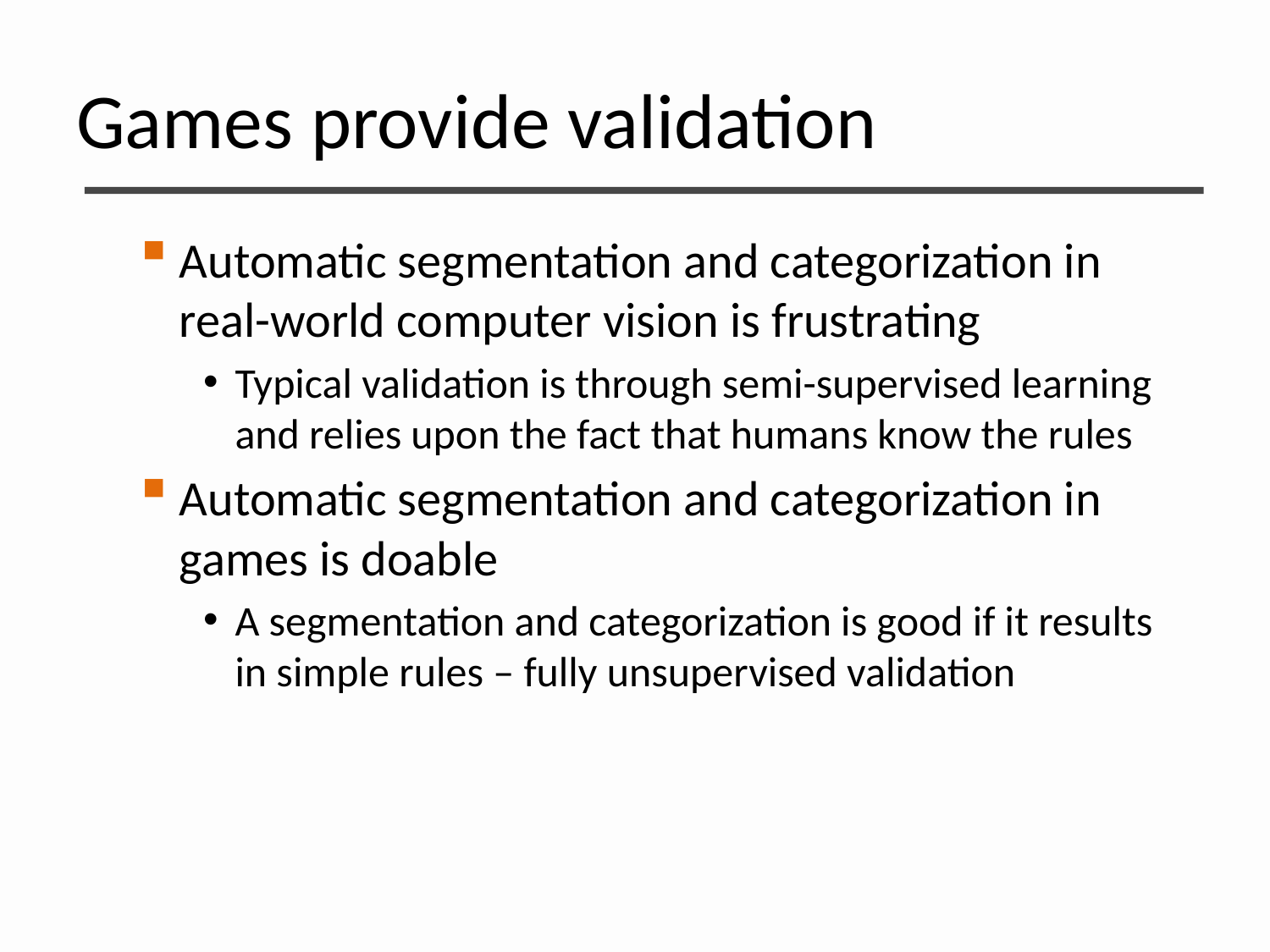

# Games provide validation
Automatic segmentation and categorization in real-world computer vision is frustrating
Typical validation is through semi-supervised learning and relies upon the fact that humans know the rules
Automatic segmentation and categorization in games is doable
A segmentation and categorization is good if it results in simple rules – fully unsupervised validation